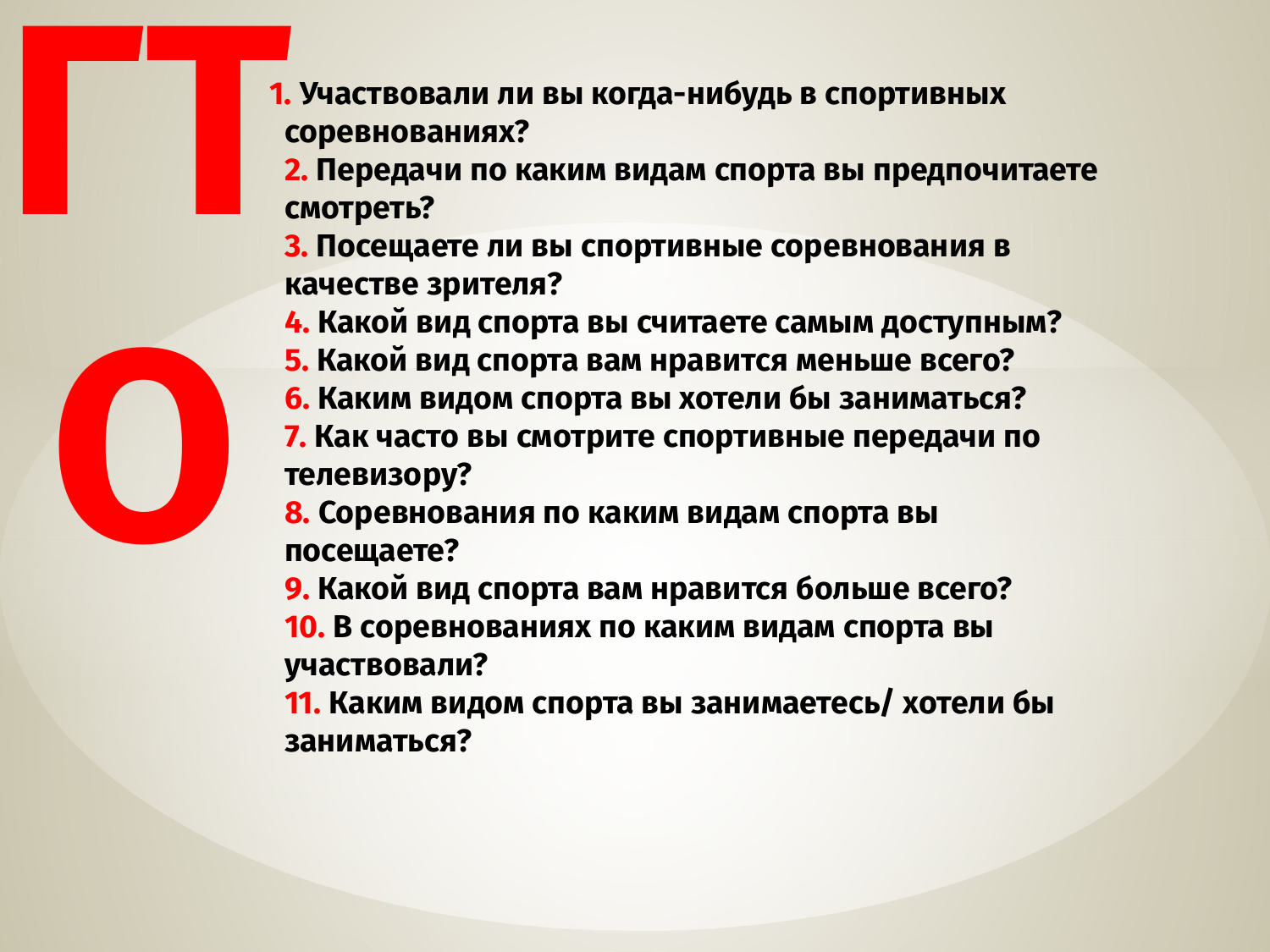

ГТО
# 1. Участвовали ли вы когда-нибудь в спортивных соревнованиях? 2. Передачи по каким видам спорта вы предпочитаете смотреть? 3. Посещаете ли вы спортивные соревнования в качестве зрителя? 4. Какой вид спорта вы считаете самым доступным? 5. Какой вид спорта вам нравится меньше всего? 6. Каким видом спорта вы хотели бы заниматься? 7. Как часто вы смотрите спортивные передачи по телевизору? 8. Соревнования по каким видам спорта вы посещаете? 9. Какой вид спорта вам нравится больше всего? 10. В соревнованиях по каким видам спорта вы участвовали? 11. Каким видом спорта вы занимаетесь/ хотели бы заниматься?